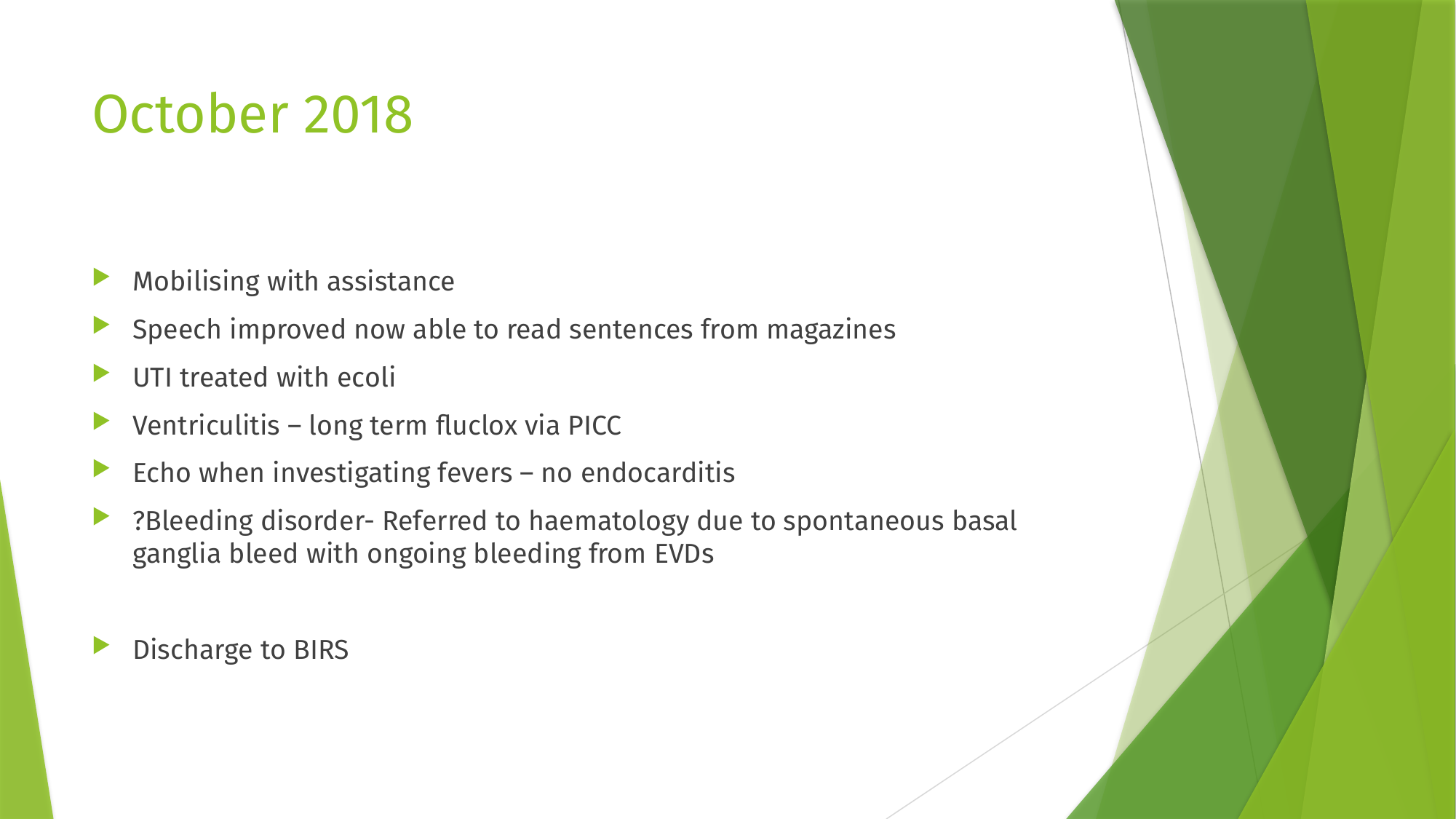

# October 2018
Mobilising with assistance
Speech improved now able to read sentences from magazines
UTI treated with ecoli
Ventriculitis – long term fluclox via PICC
Echo when investigating fevers – no endocarditis
?Bleeding disorder- Referred to haematology due to spontaneous basal ganglia bleed with ongoing bleeding from EVDs

Discharge to BIRS